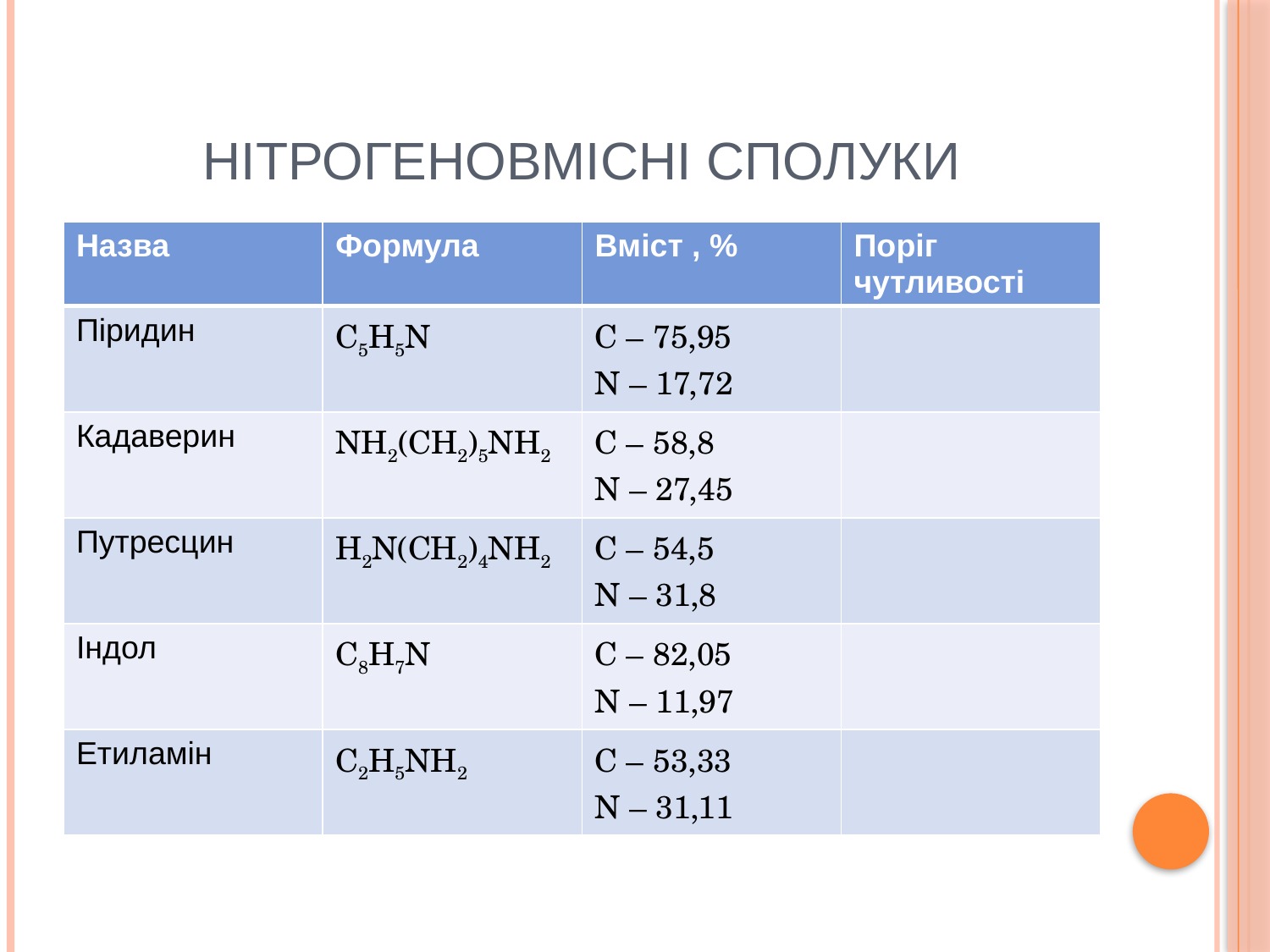

# Нітрогеновмісні сполуки
| Назва | Формула | Вміст , % | Поріг чутливості |
| --- | --- | --- | --- |
| Піридин | C5H5N | C – 75,95 N – 17,72 |  |
| Кадаверин | NH2(CH2)5NH2 | C – 58,8 N – 27,45 |  |
| Путресцин | H2N(CH2)4NH2 | C – 54,5 N – 31,8 |  |
| Індол | C8H7N | C – 82,05 N – 11,97 |  |
| Етиламін | C2H5NH2 | C – 53,33 N – 31,11 |  |